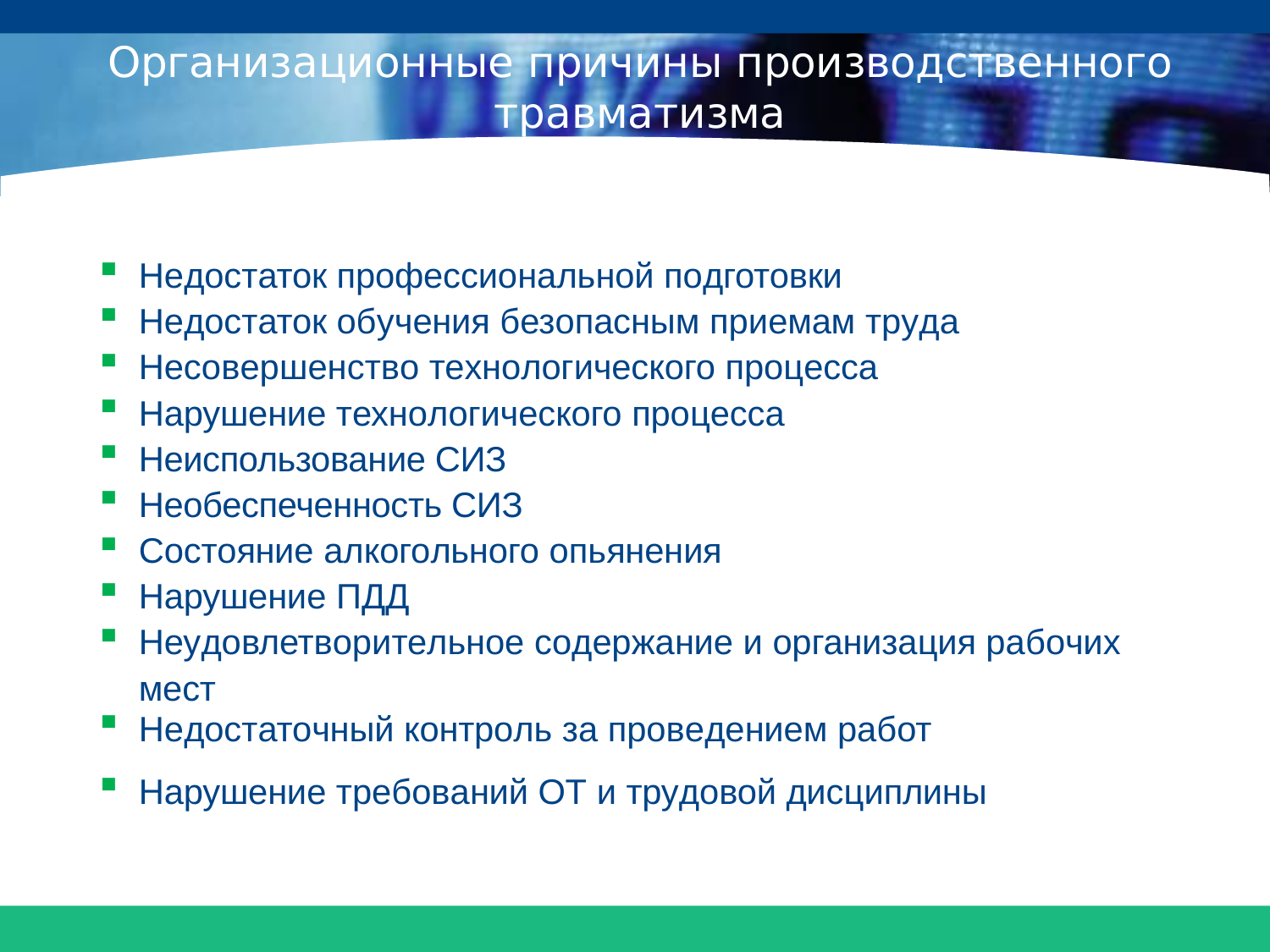

# Организационные причины производственного травматизма

Недостаток профессиональной подготовки
Недостаток обучения безопасным приемам труда
Несовершенство технологического процесса
Нарушение технологического процесса
Неиспользование СИЗ
Необеспеченность СИЗ
Состояние алкогольного опьянения
Нарушение ПДД
Неудовлетворительное содержание и организация рабочих мест
Недостаточный контроль за проведением работ
Нарушение требований ОТ и трудовой дисциплины